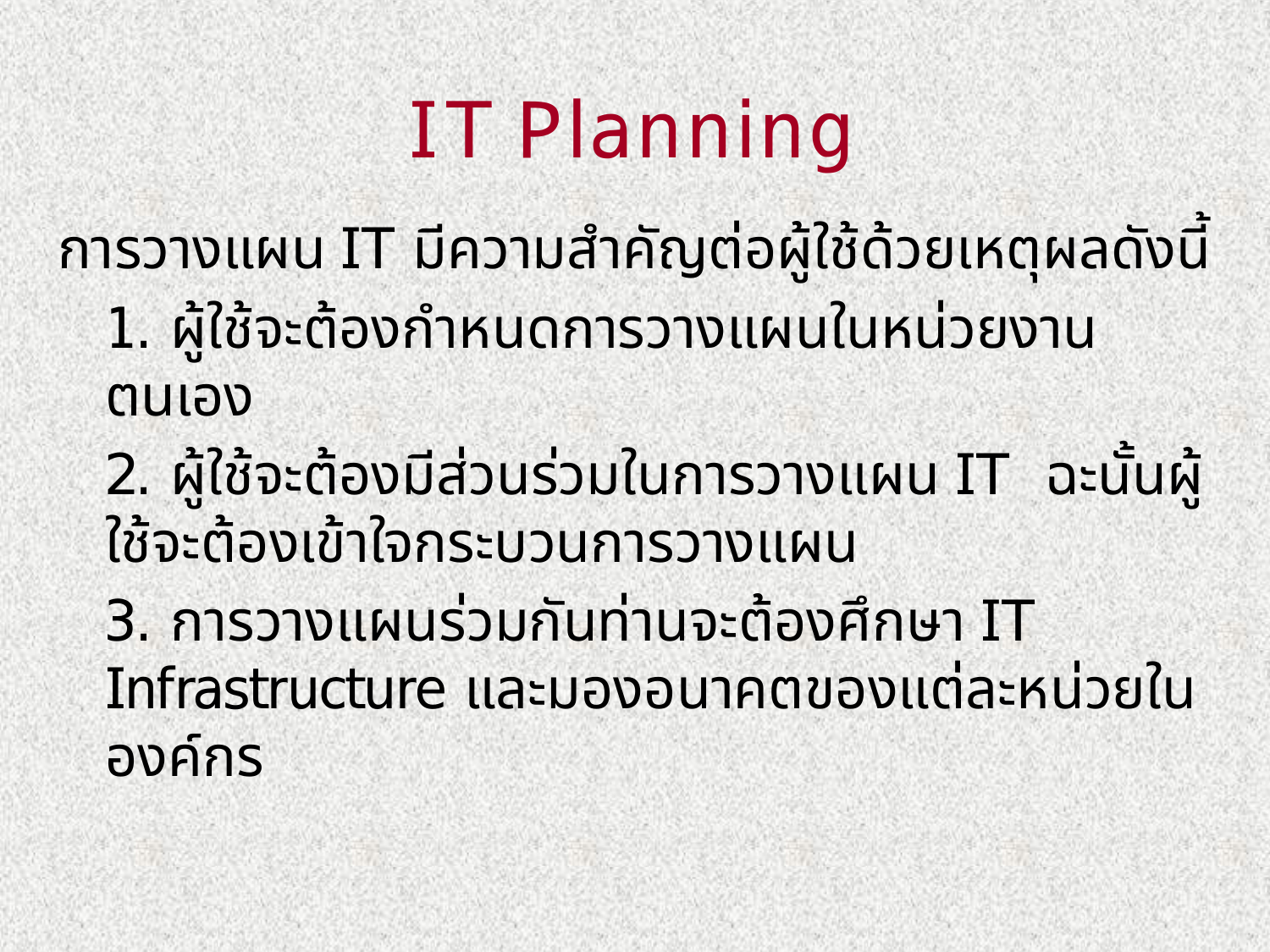

# IT Planning
การวางแผน IT มีความสำคัญต่อผู้ใช้ด้วยเหตุผลดังนี้
	1. ผู้ใช้จะต้องกำหนดการวางแผนในหน่วยงานตนเอง
	2. ผู้ใช้จะต้องมีส่วนร่วมในการวางแผน IT  ฉะนั้นผู้ใช้จะต้องเข้าใจกระบวนการวางแผน
	3. การวางแผนร่วมกันท่านจะต้องศึกษา IT Infrastructure และมองอนาคตของแต่ละหน่วยในองค์กร